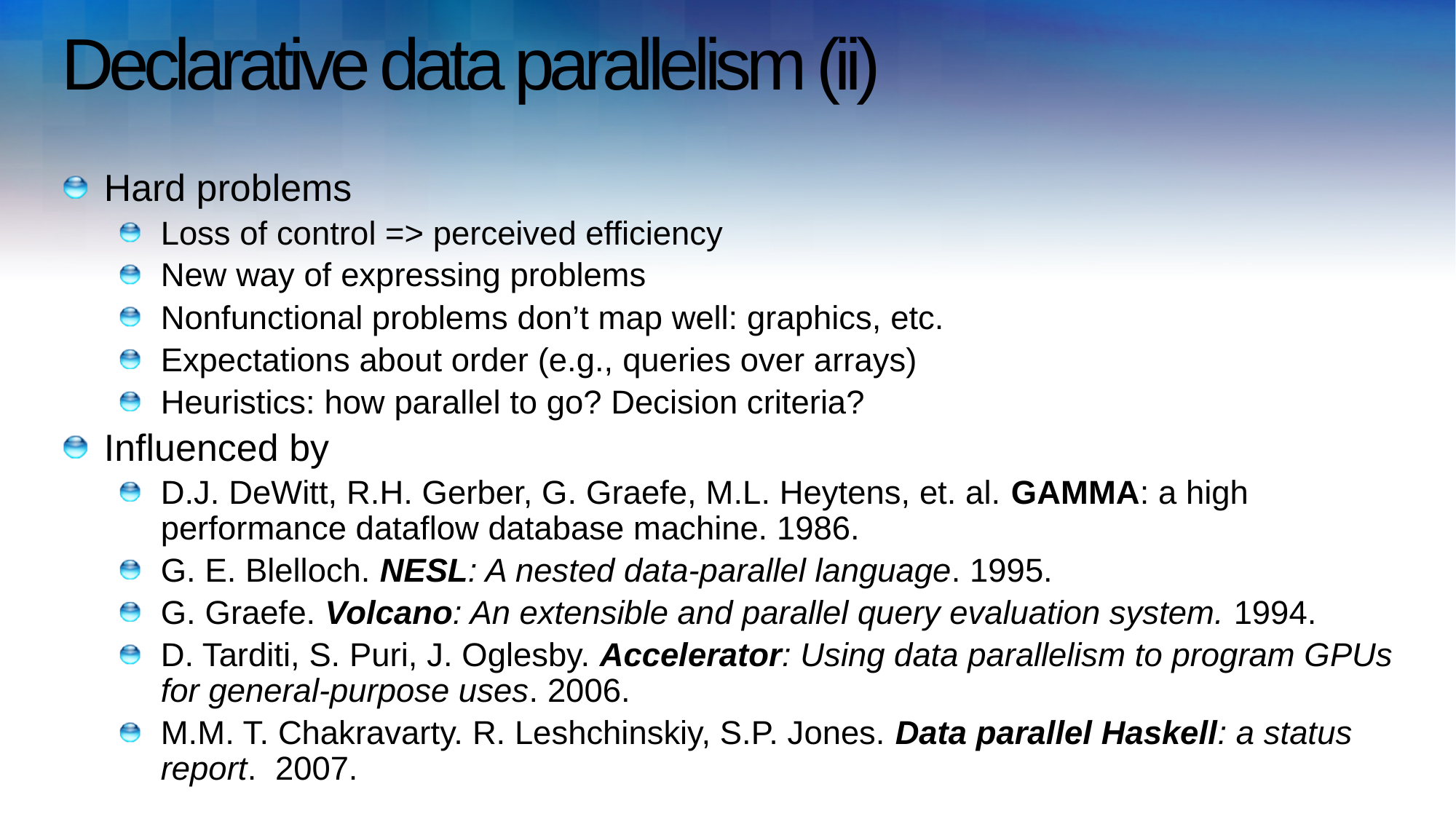

# Declarative data parallelism (ii)
Hard problems
Loss of control => perceived efficiency
New way of expressing problems
Nonfunctional problems don’t map well: graphics, etc.
Expectations about order (e.g., queries over arrays)
Heuristics: how parallel to go? Decision criteria?
Influenced by
D.J. DeWitt, R.H. Gerber, G. Graefe, M.L. Heytens, et. al. GAMMA: a high performance dataflow database machine. 1986.
G. E. Blelloch. NESL: A nested data-parallel language. 1995.
G. Graefe. Volcano: An extensible and parallel query evaluation system. 1994.
D. Tarditi, S. Puri, J. Oglesby. Accelerator: Using data parallelism to program GPUs for general-purpose uses. 2006.
M.M. T. Chakravarty. R. Leshchinskiy, S.P. Jones. Data parallel Haskell: a status report.  2007.